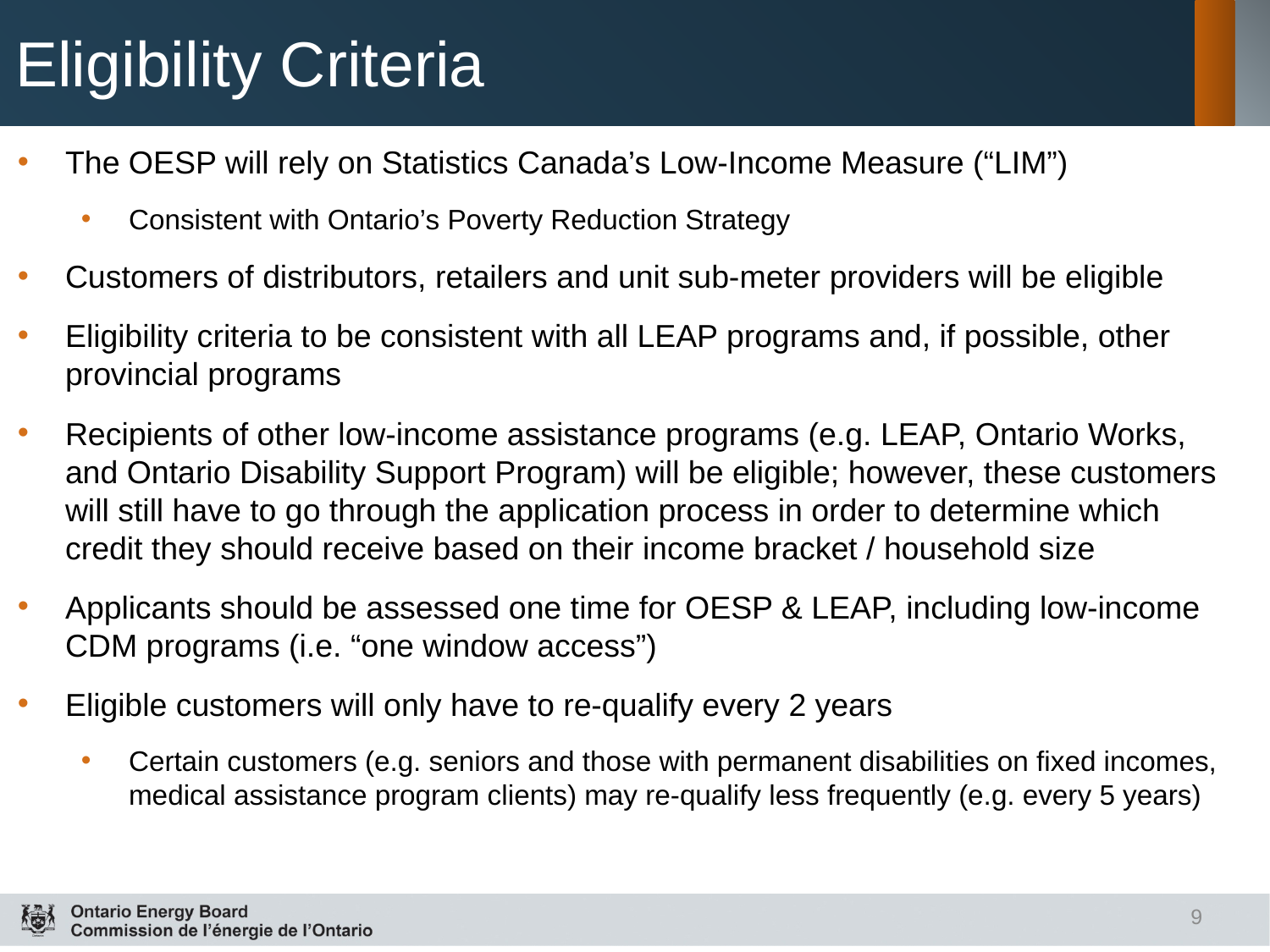

# Eligibility Criteria
The OESP will rely on Statistics Canada’s Low-Income Measure (“LIM”)
Consistent with Ontario’s Poverty Reduction Strategy
Customers of distributors, retailers and unit sub-meter providers will be eligible
Eligibility criteria to be consistent with all LEAP programs and, if possible, other provincial programs
Recipients of other low-income assistance programs (e.g. LEAP, Ontario Works, and Ontario Disability Support Program) will be eligible; however, these customers will still have to go through the application process in order to determine which credit they should receive based on their income bracket / household size
Applicants should be assessed one time for OESP & LEAP, including low-income CDM programs (i.e. “one window access”)
Eligible customers will only have to re-qualify every 2 years
Certain customers (e.g. seniors and those with permanent disabilities on fixed incomes, medical assistance program clients) may re-qualify less frequently (e.g. every 5 years)

9